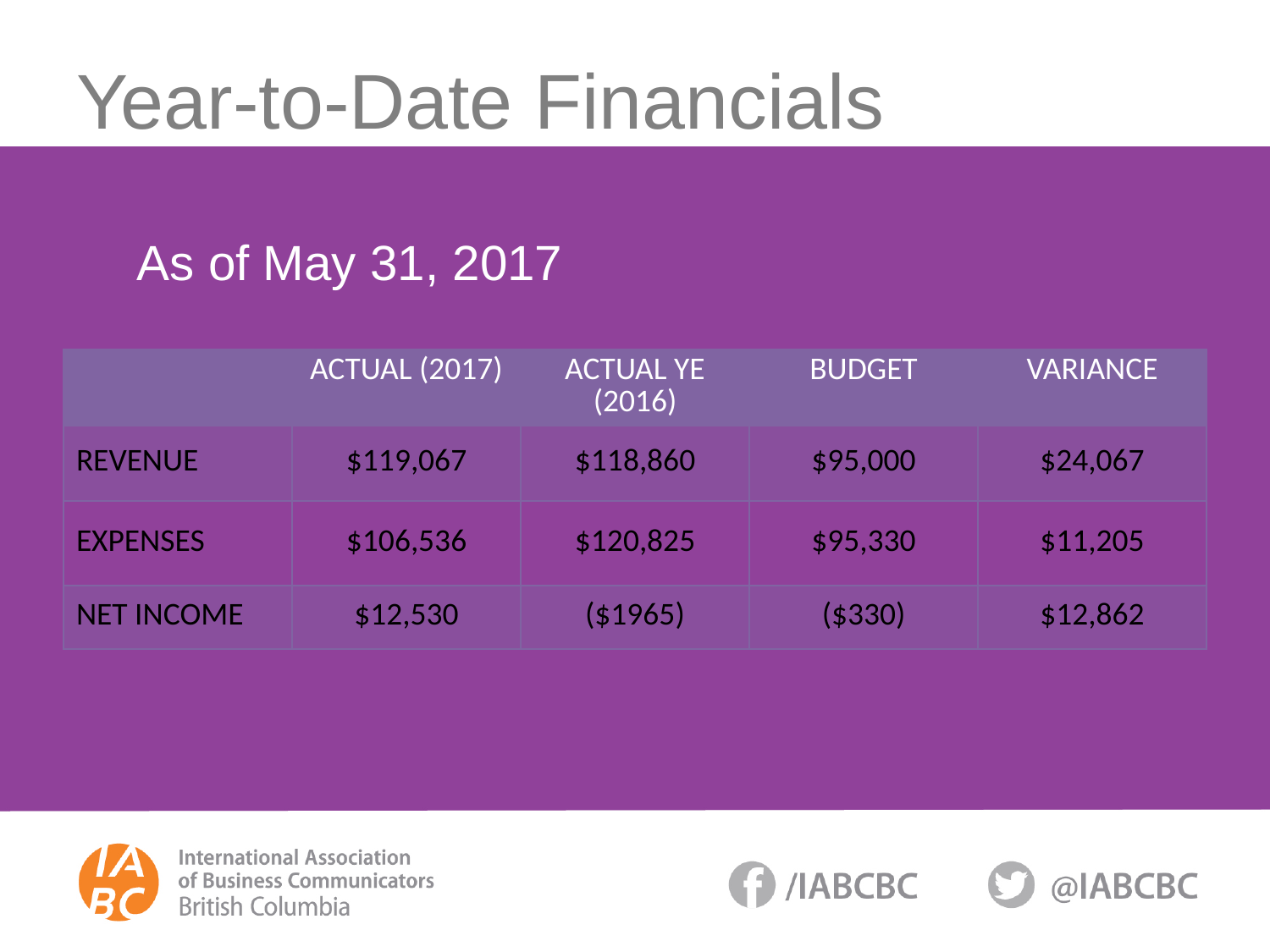

Year-to-Date Financials
As of May 31, 2017
|  | ACTUAL (2017) | ACTUAL YE (2016) | BUDGET | VARIANCE |
| --- | --- | --- | --- | --- |
| REVENUE | $119,067 | $118,860 | $95,000 | $24,067 |
| EXPENSES | $106,536 | $120,825 | $95,330 | $11,205 |
| NET INCOME | $12,530 | ($1965) | ($330) | $12,862 |